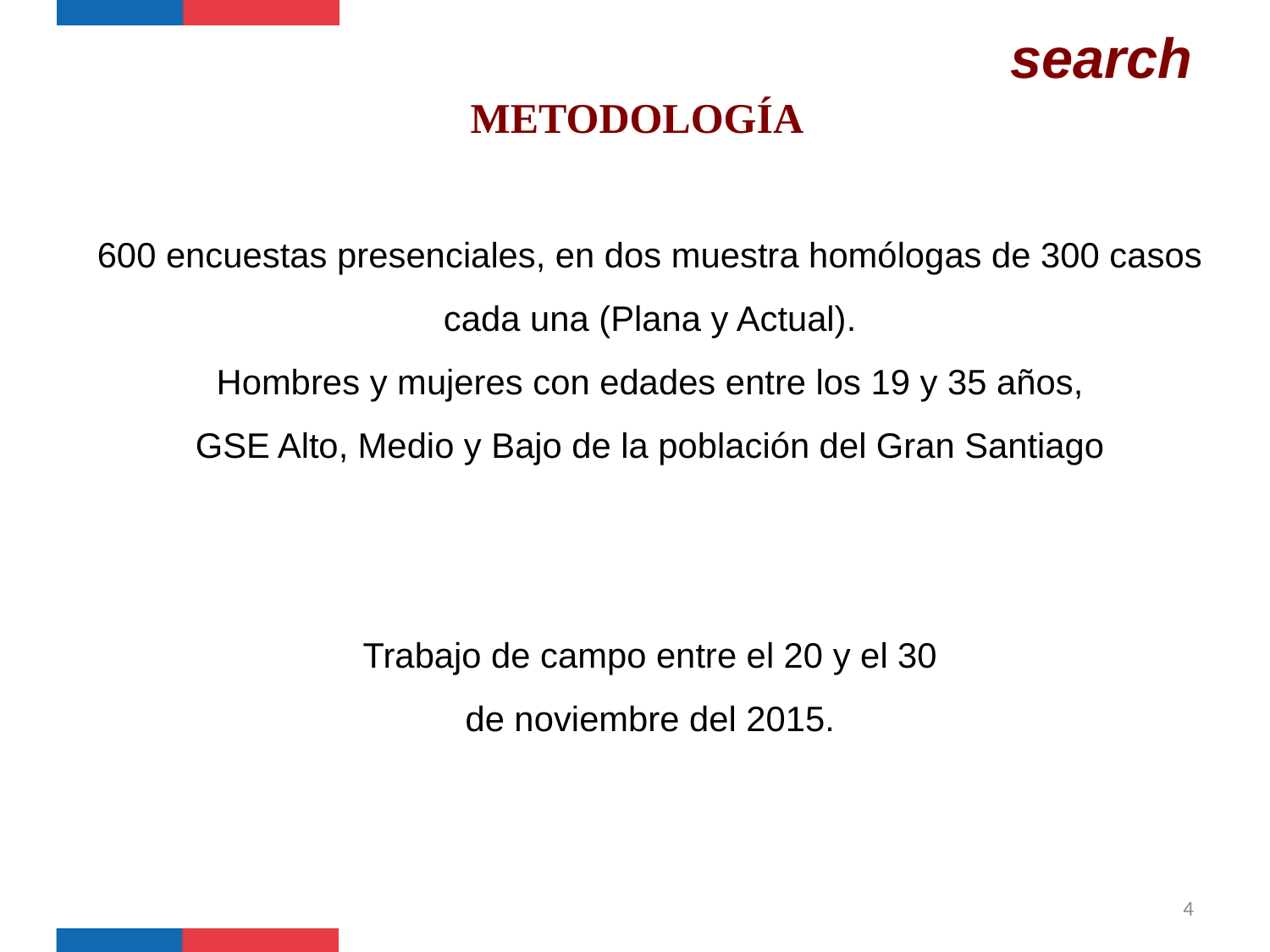

METODOLOGÍA
600 encuestas presenciales, en dos muestra homólogas de 300 casos cada una (Plana y Actual).
Hombres y mujeres con edades entre los 19 y 35 años,
GSE Alto, Medio y Bajo de la población del Gran Santiago
 Trabajo de campo entre el 20 y el 30
de noviembre del 2015.
4